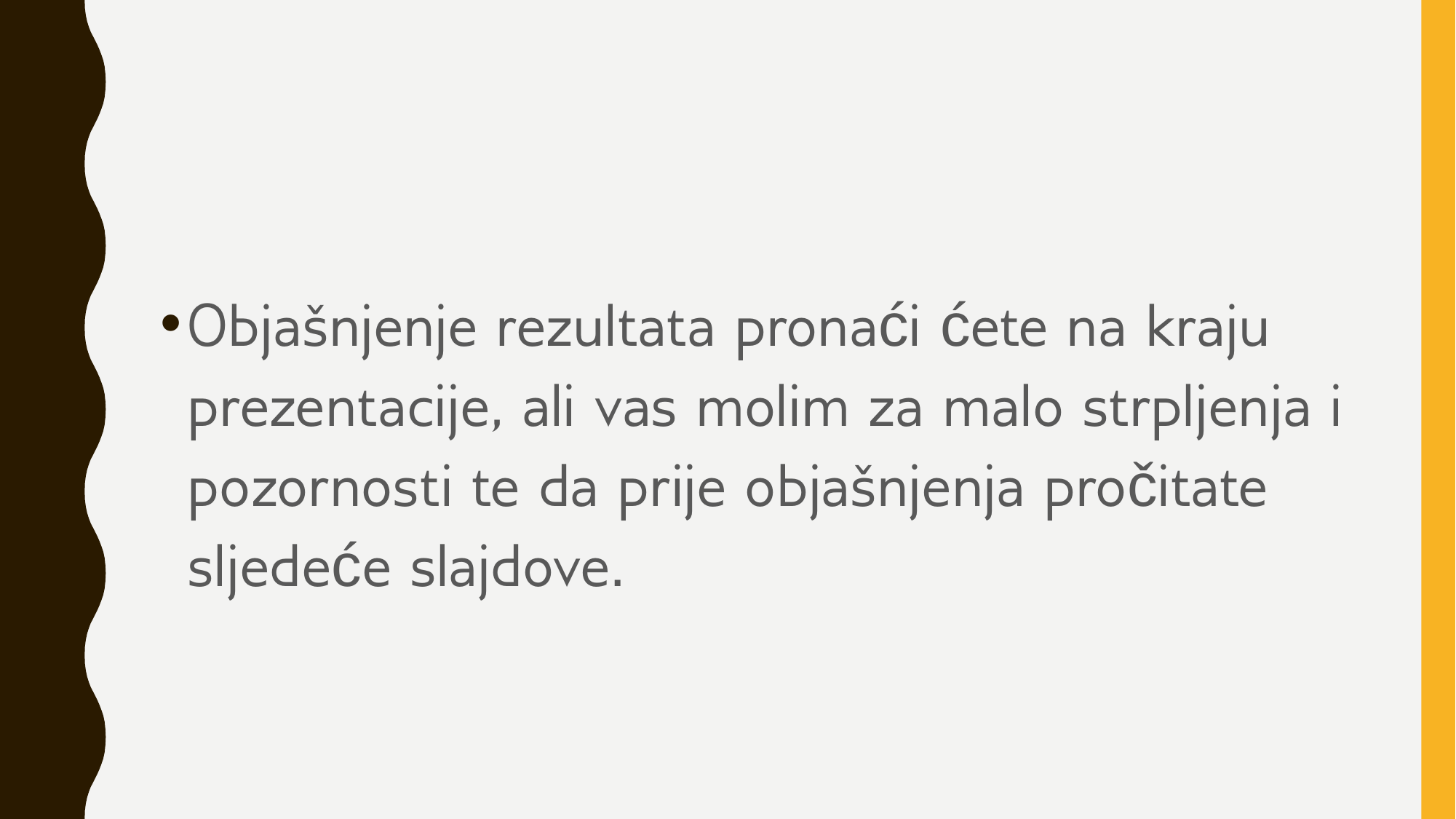

#
Objašnjenje rezultata pronaći ćete na kraju prezentacije, ali vas molim za malo strpljenja i pozornosti te da prije objašnjenja pročitate sljedeće slajdove.